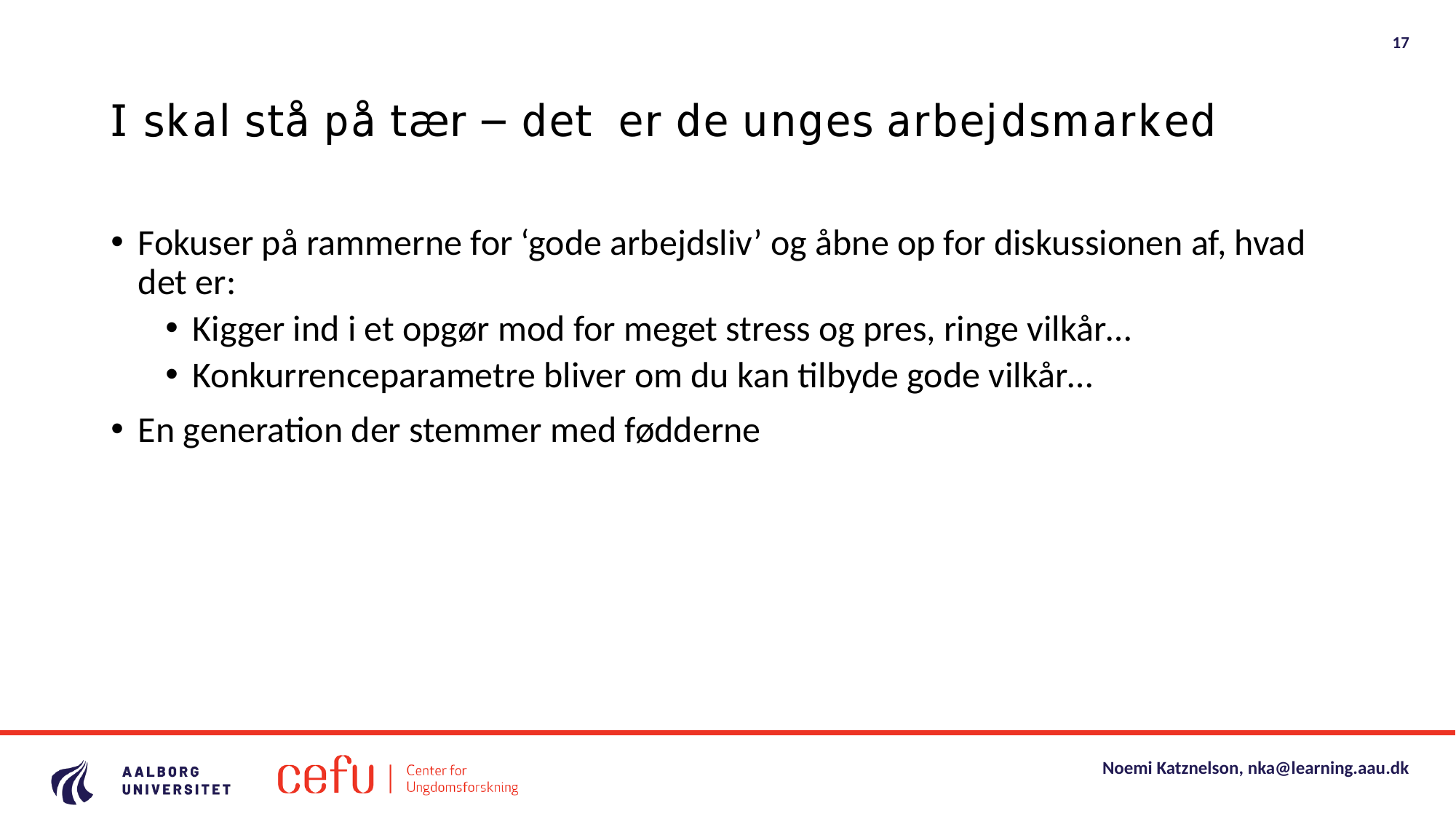

# I skal stå på tær – det  er de unges arbejdsmarked
Fokuser på rammerne for ‘gode arbejdsliv’ og åbne op for diskussionen af, hvad det er:
Kigger ind i et opgør mod for meget stress og pres, ringe vilkår…
Konkurrenceparametre bliver om du kan tilbyde gode vilkår…
En generation der stemmer med fødderne

Noemi Katznelson, nka@learning.aau.dk